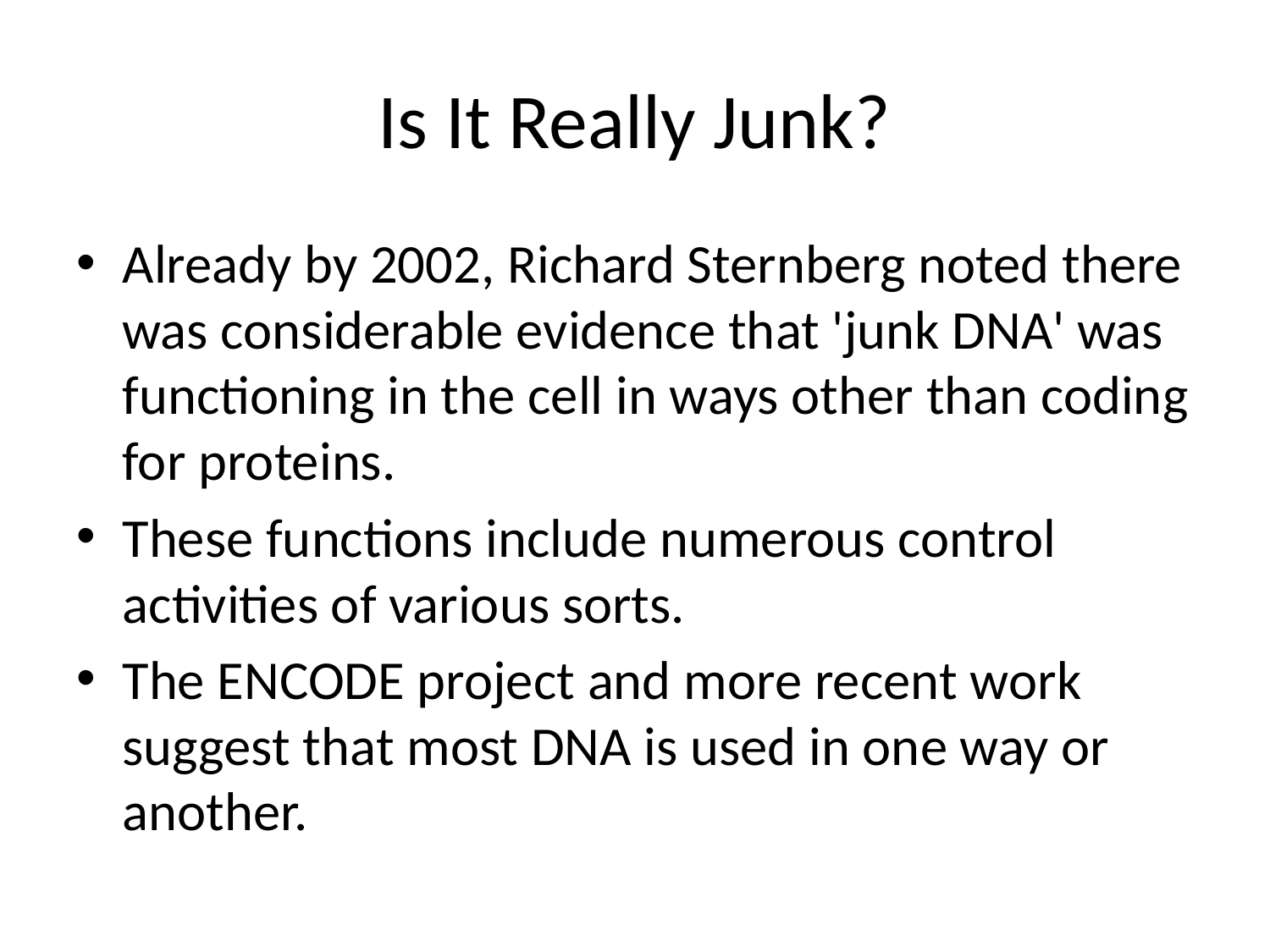

# Is It Really Junk?
Already by 2002, Richard Sternberg noted there was considerable evidence that 'junk DNA' was functioning in the cell in ways other than coding for proteins.
These functions include numerous control activities of various sorts.
The ENCODE project and more recent work suggest that most DNA is used in one way or another.